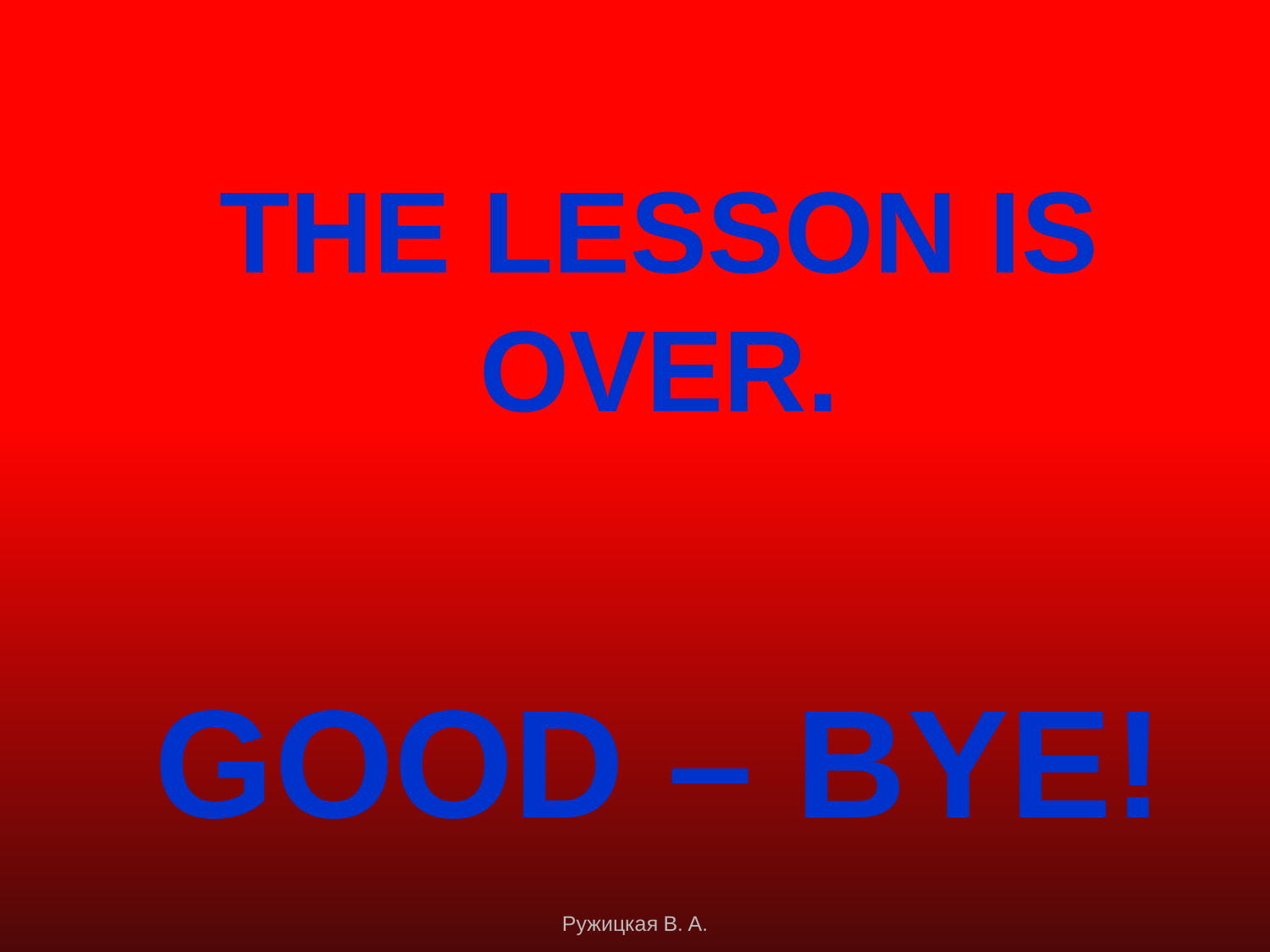

THE LESSON IS OVER.

GOOD – BYE!
#
Ружицкая В. А.